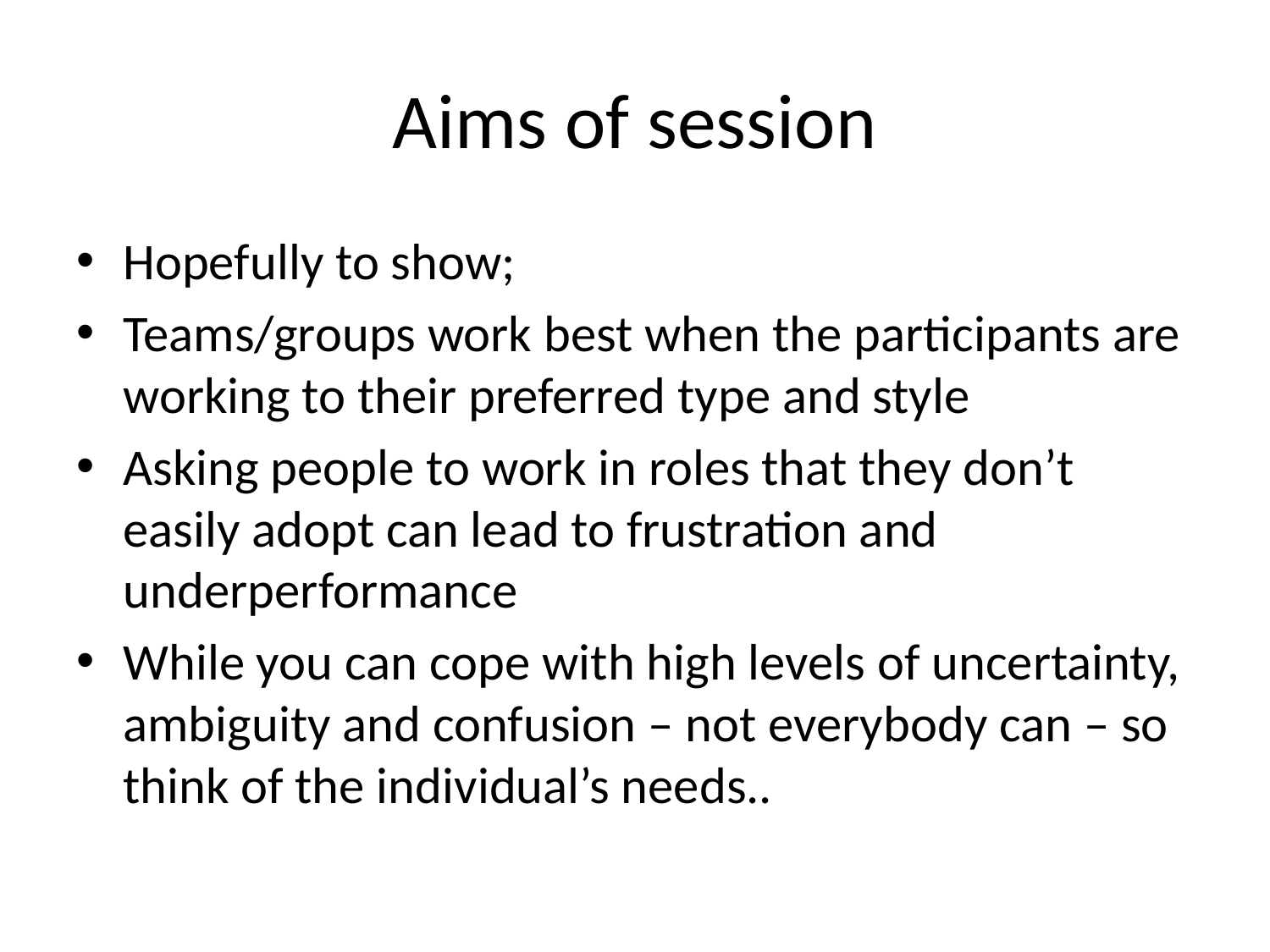

# Aims of session
Hopefully to show;
Teams/groups work best when the participants are working to their preferred type and style
Asking people to work in roles that they don’t easily adopt can lead to frustration and underperformance
While you can cope with high levels of uncertainty, ambiguity and confusion – not everybody can – so think of the individual’s needs..